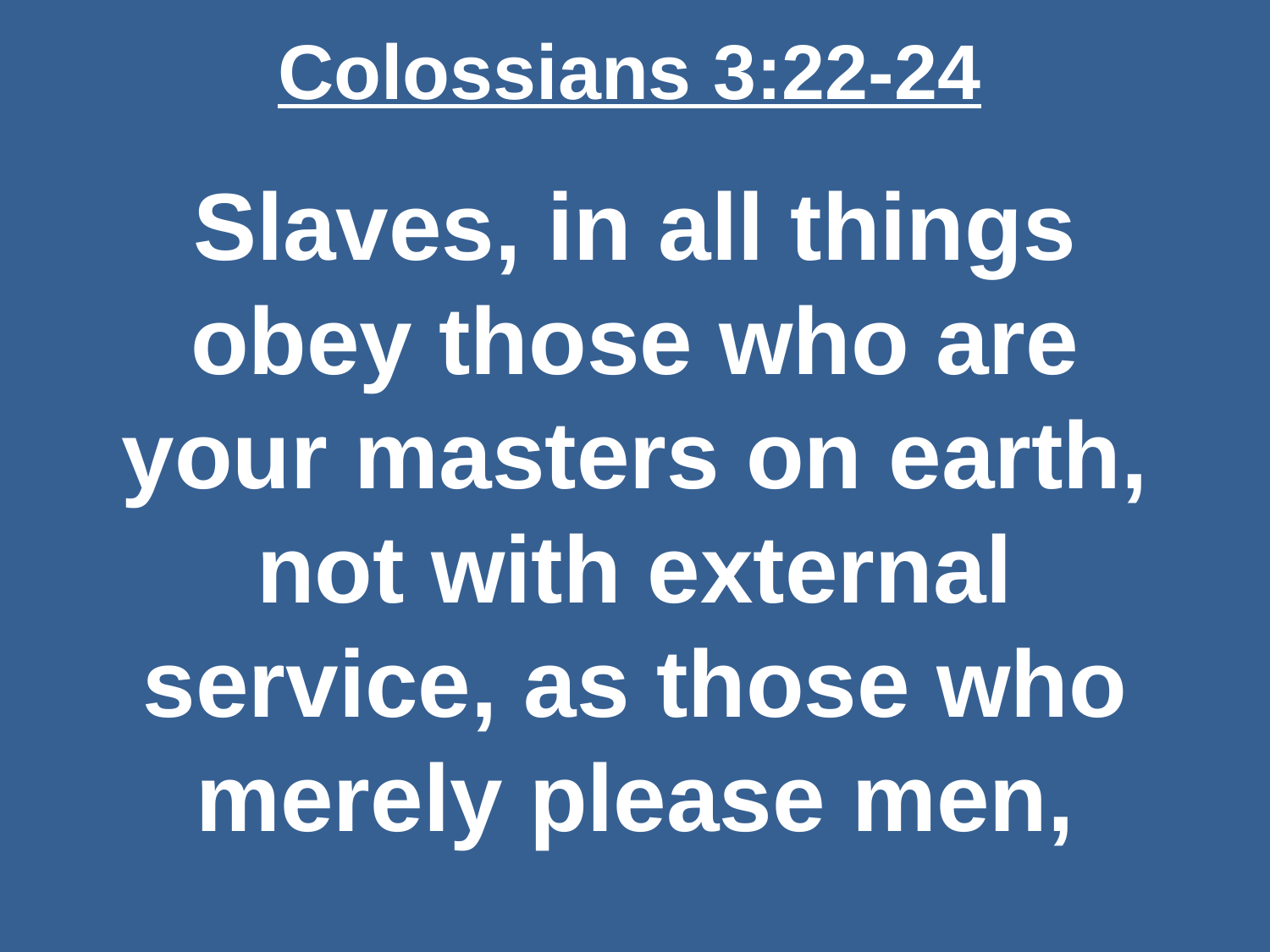

# Colossians 3:22-24
Slaves, in all things obey those who are your masters on earth, not with external service, as those who merely please men,